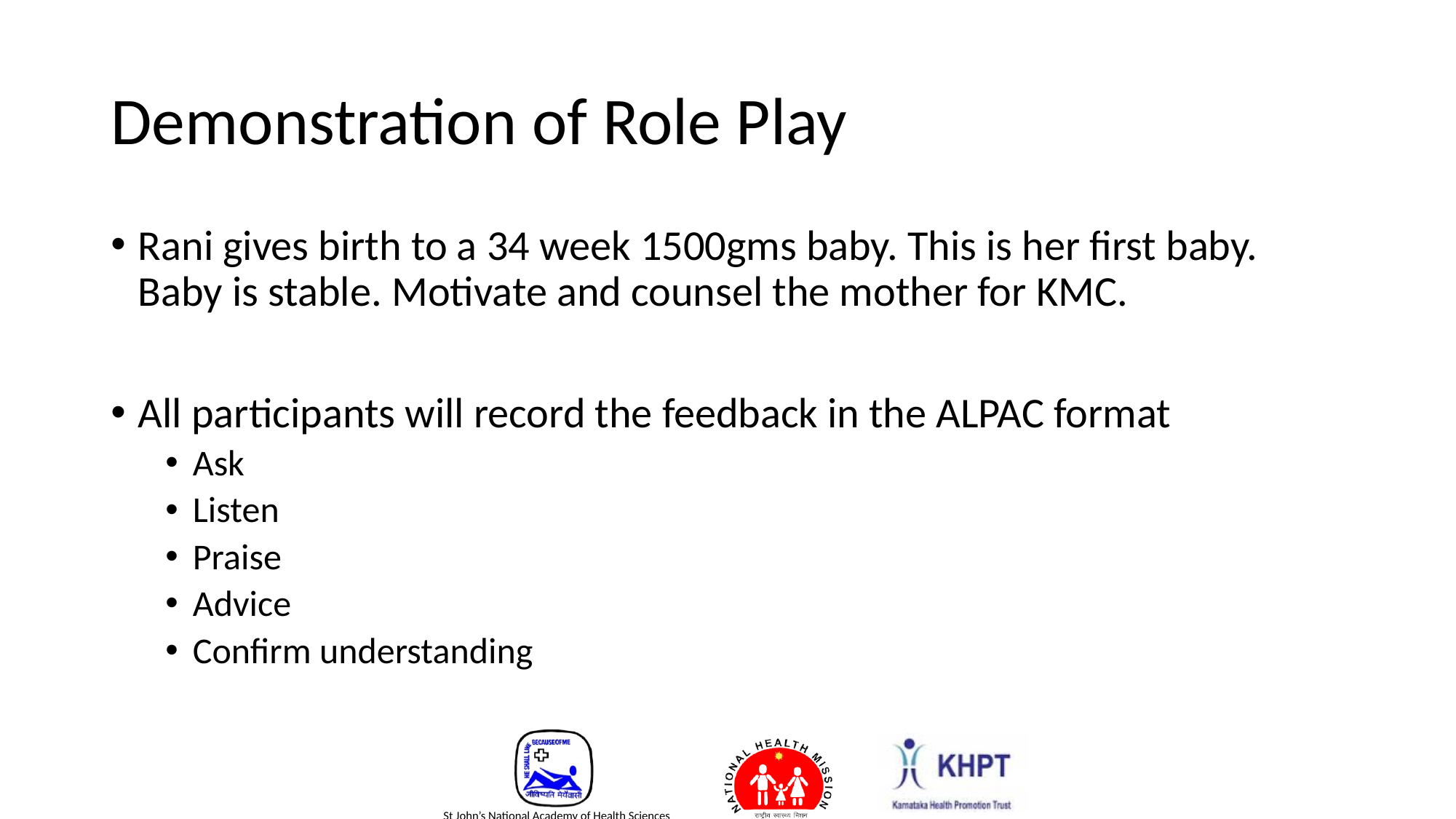

# Demonstration of Role Play
Rani gives birth to a 34 week 1500gms baby. This is her first baby. Baby is stable. Motivate and counsel the mother for KMC.

All participants will record the feedback in the ALPAC format
Ask
Listen
Praise
Advice
Confirm understanding